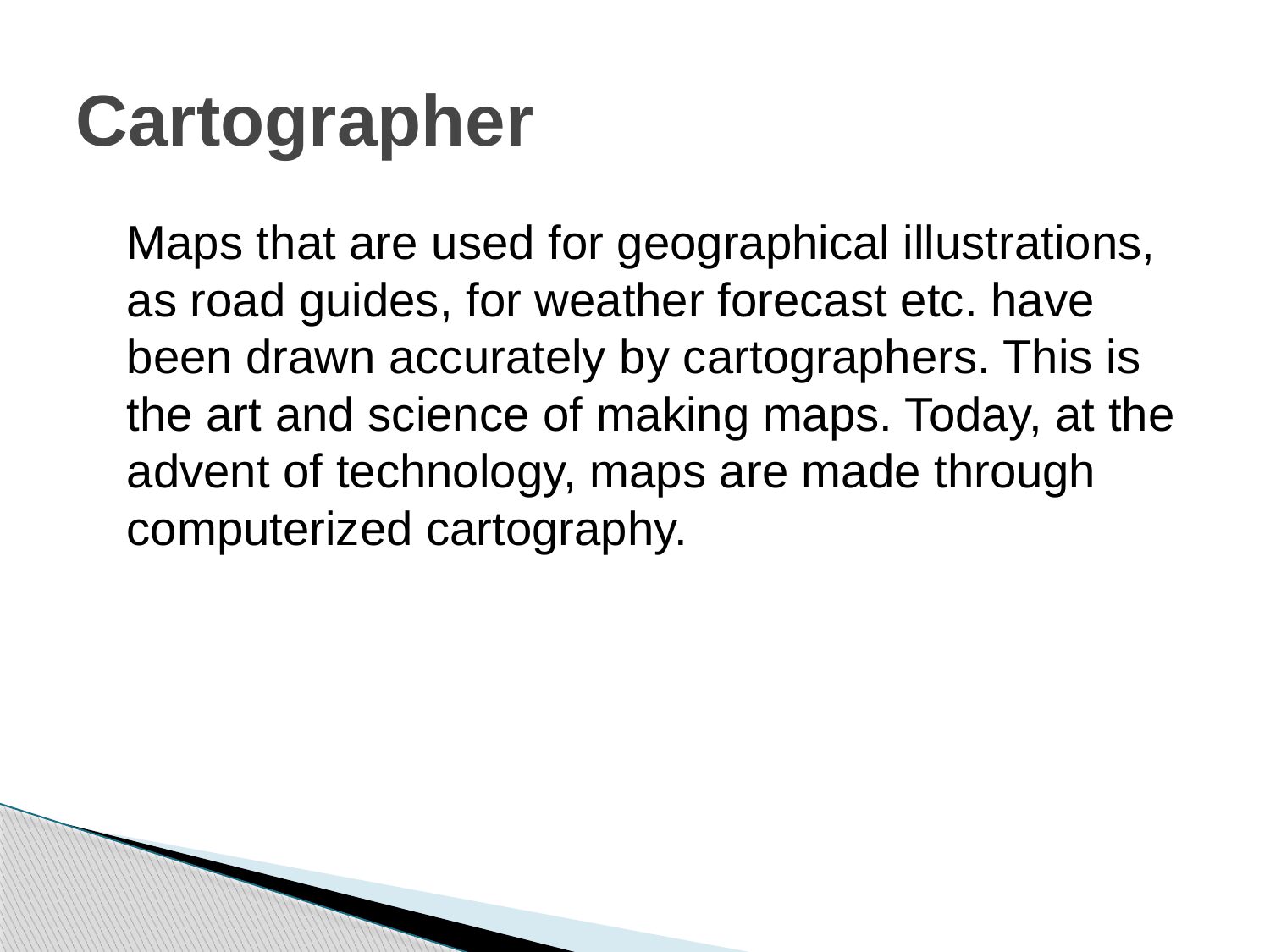

# Cartographer
	Maps that are used for geographical illustrations, as road guides, for weather forecast etc. have been drawn accurately by cartographers. This is the art and science of making maps. Today, at the advent of technology, maps are made through computerized cartography.